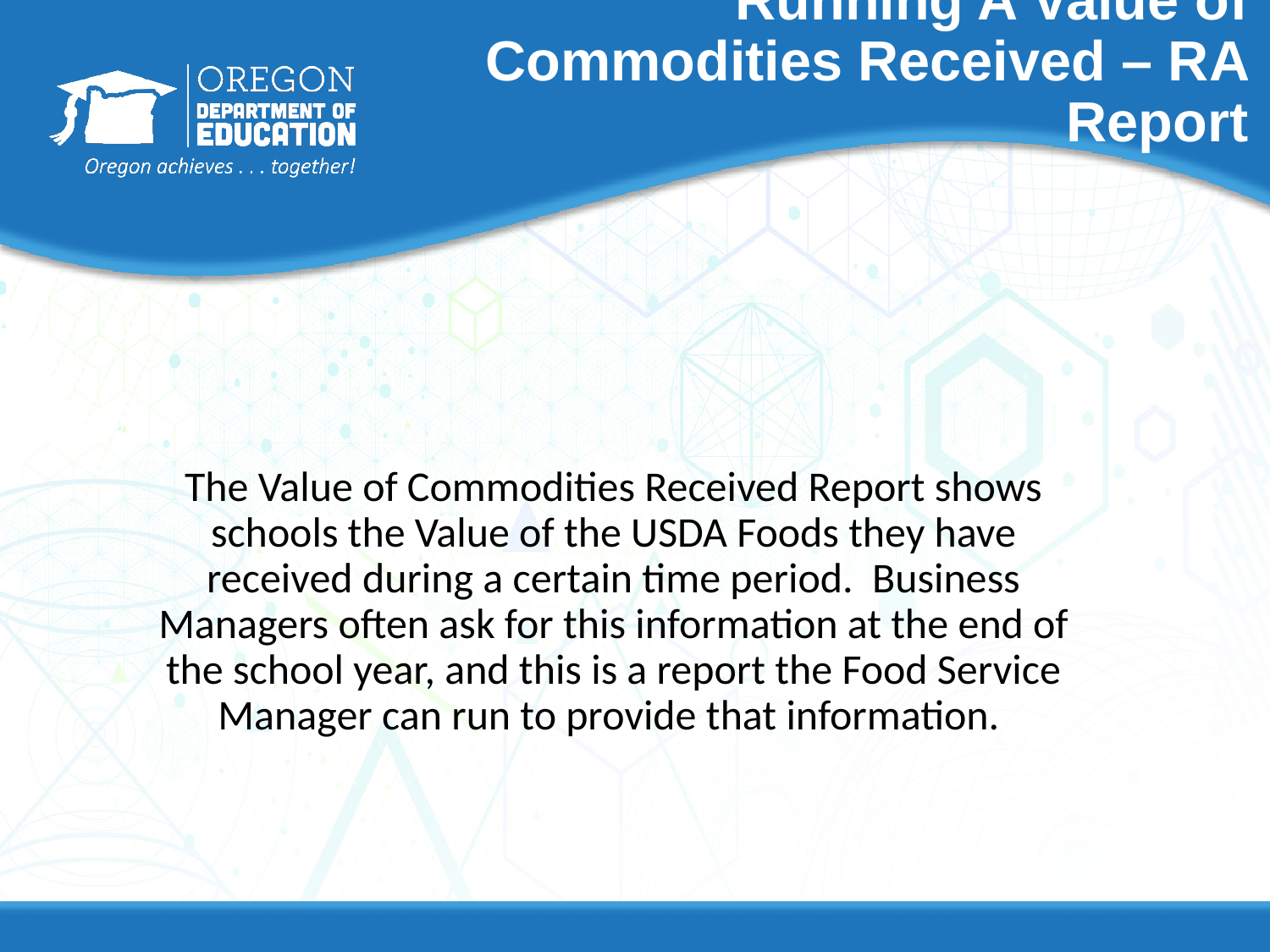

# Running A Value of Commodities Received – RA Report

The Value of Commodities Received Report shows schools the Value of the USDA Foods they have received during a certain time period.  Business Managers often ask for this information at the end of the school year, and this is a report the Food Service Manager can run to provide that information.